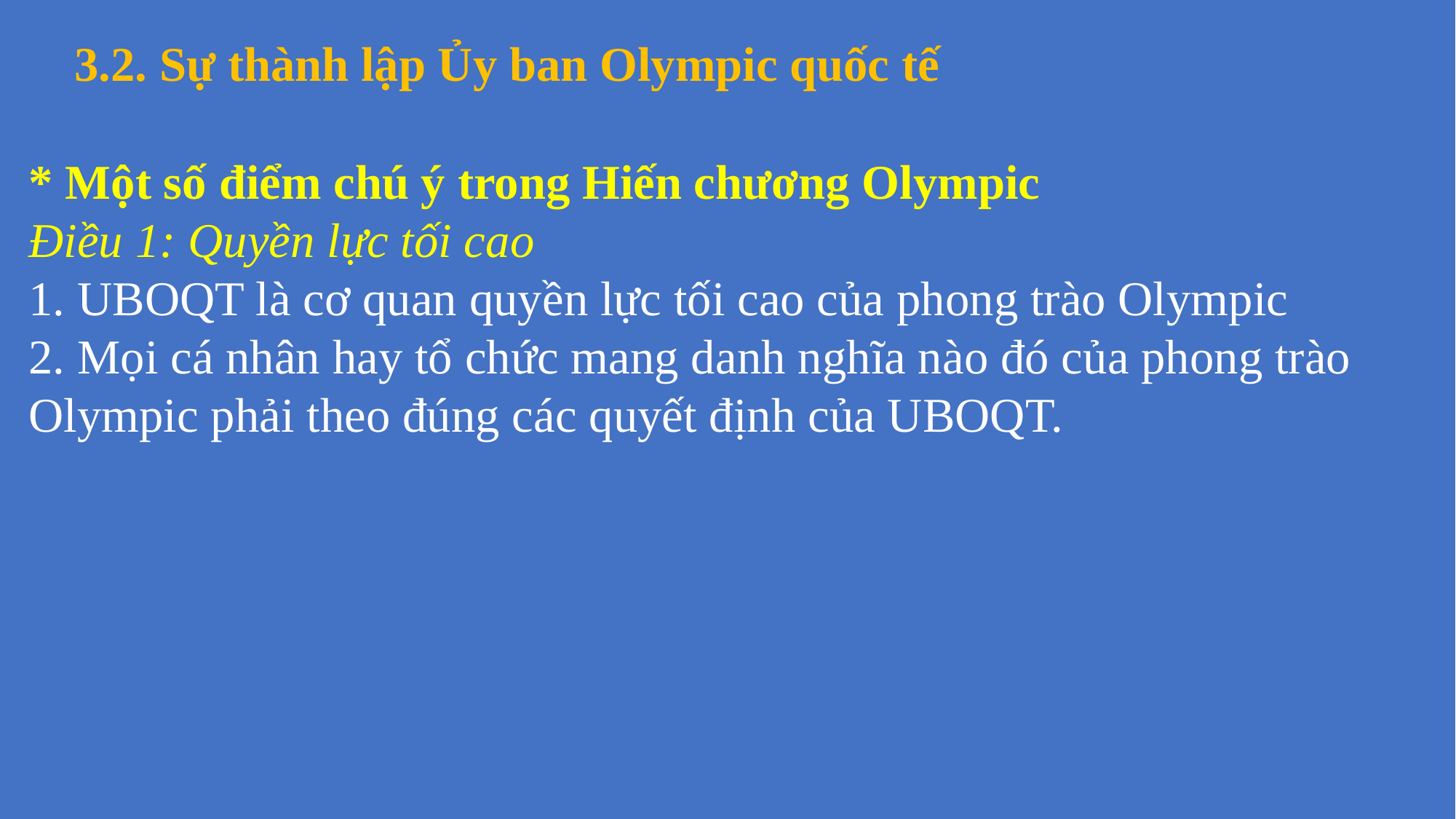

3.2. Sự thành lập Ủy ban Olympic quốc tế
* Một số điểm chú ý trong Hiến chương Olympic
Điều 1: Quyền lực tối cao
1. UBOQT là cơ quan quyền lực tối cao của phong trào Olympic2. Mọi cá nhân hay tổ chức mang danh nghĩa nào đó của phong trào Olympic phải theo đúng các quyết định của UBOQT.